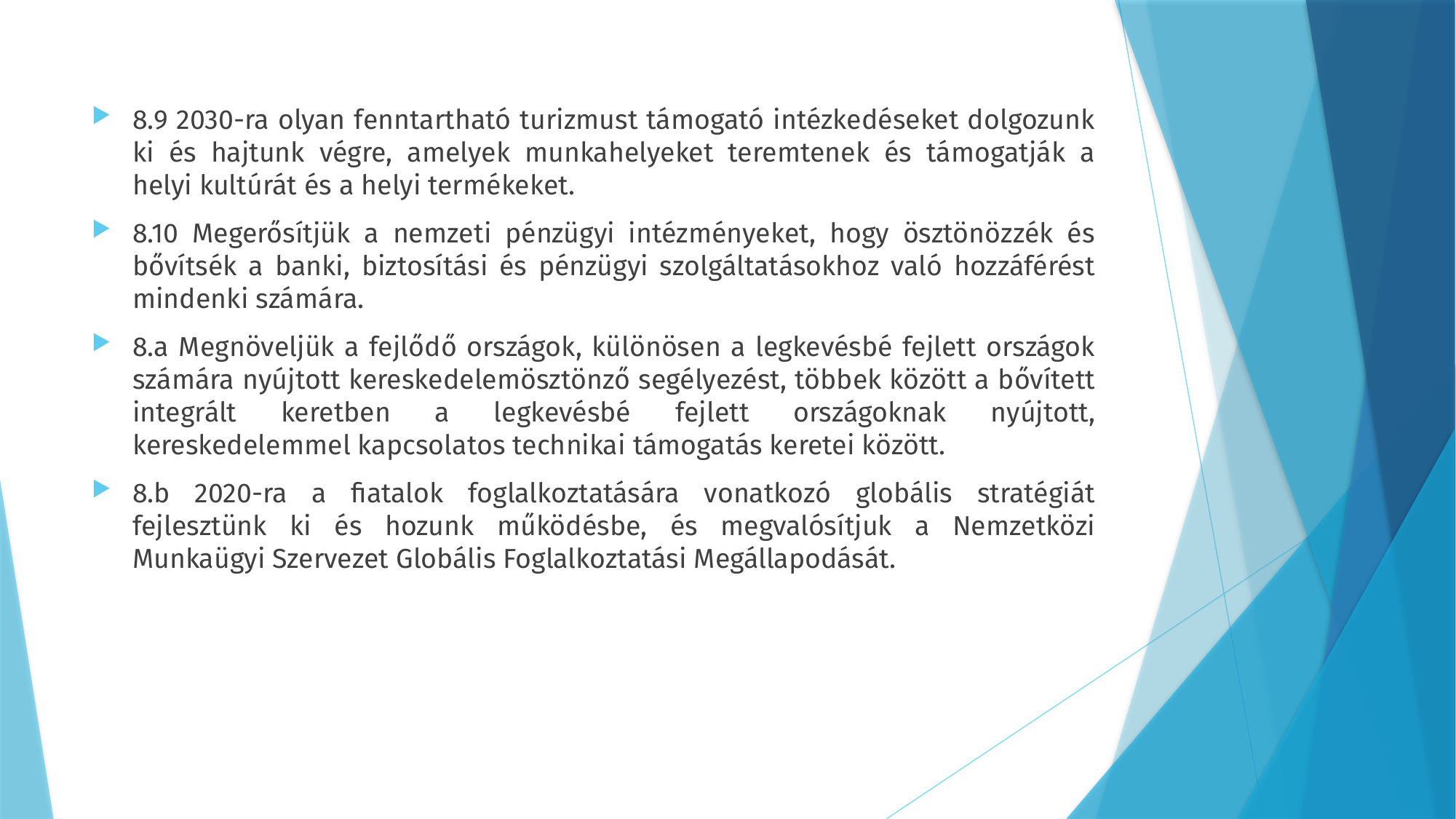

#
8.9 2030-ra olyan fenntartható turizmust támogató intézkedéseket dolgozunk ki és hajtunk végre, amelyek munkahelyeket teremtenek és támogatják a helyi kultúrát és a helyi termékeket.
8.10 Megerősítjük a nemzeti pénzügyi intézményeket, hogy ösztönözzék és bővítsék a banki, biztosítási és pénzügyi szolgáltatásokhoz való hozzáférést mindenki számára.
8.a Megnöveljük a fejlődő országok, különösen a legkevésbé fejlett országok számára nyújtott kereskedelemösztönző segélyezést, többek között a bővített integrált keretben a legkevésbé fejlett országoknak nyújtott, kereskedelemmel kapcsolatos technikai támogatás keretei között.
8.b 2020-ra a fiatalok foglalkoztatására vonatkozó globális stratégiát fejlesztünk ki és hozunk működésbe, és megvalósítjuk a Nemzetközi Munkaügyi Szervezet Globális Foglalkoztatási Megállapodását.